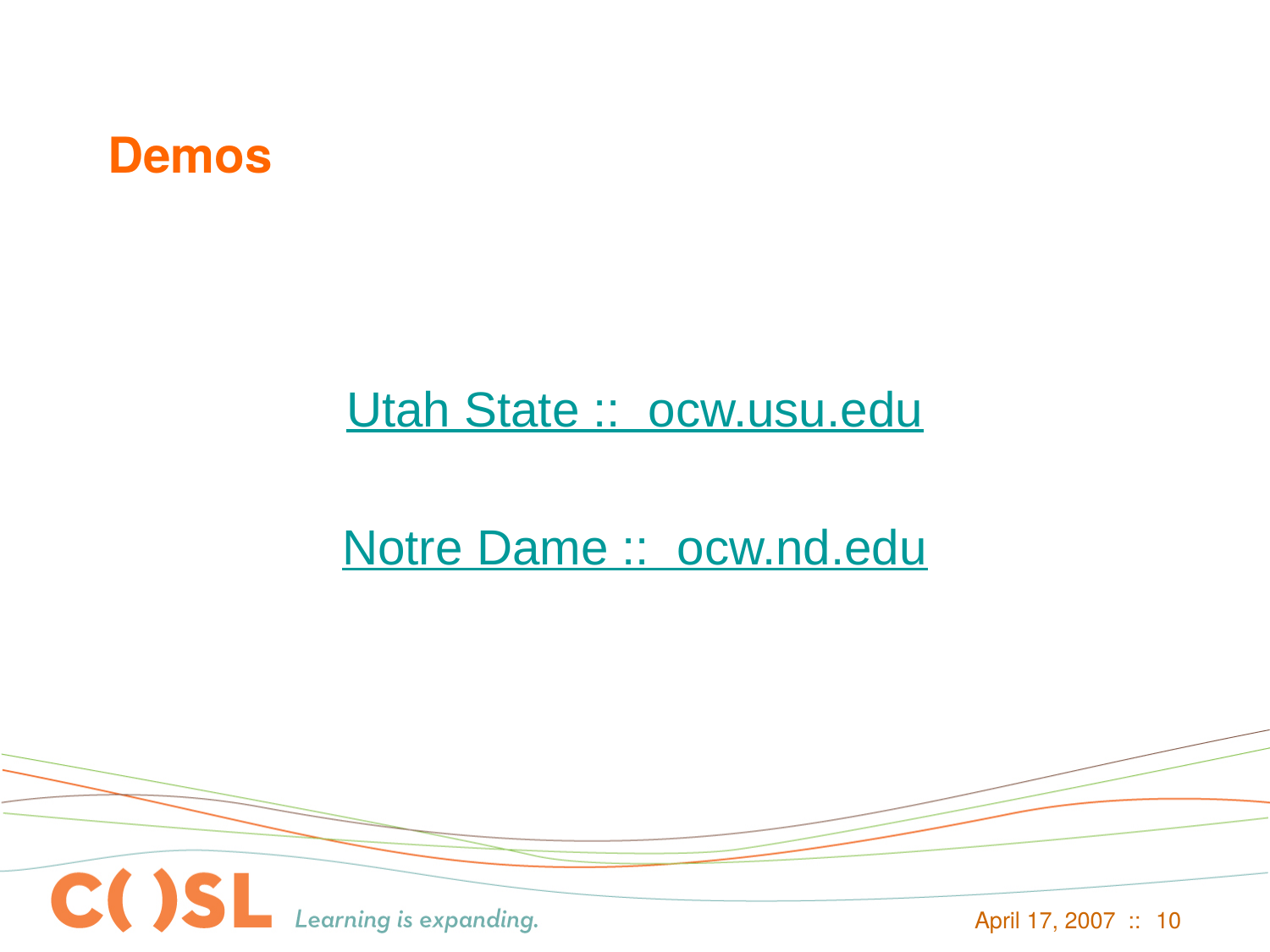

# Demos

Utah State ::  ocw.usu.edu

Notre Dame ::  ocw.nd.edu
April 17, 2007  ::
10